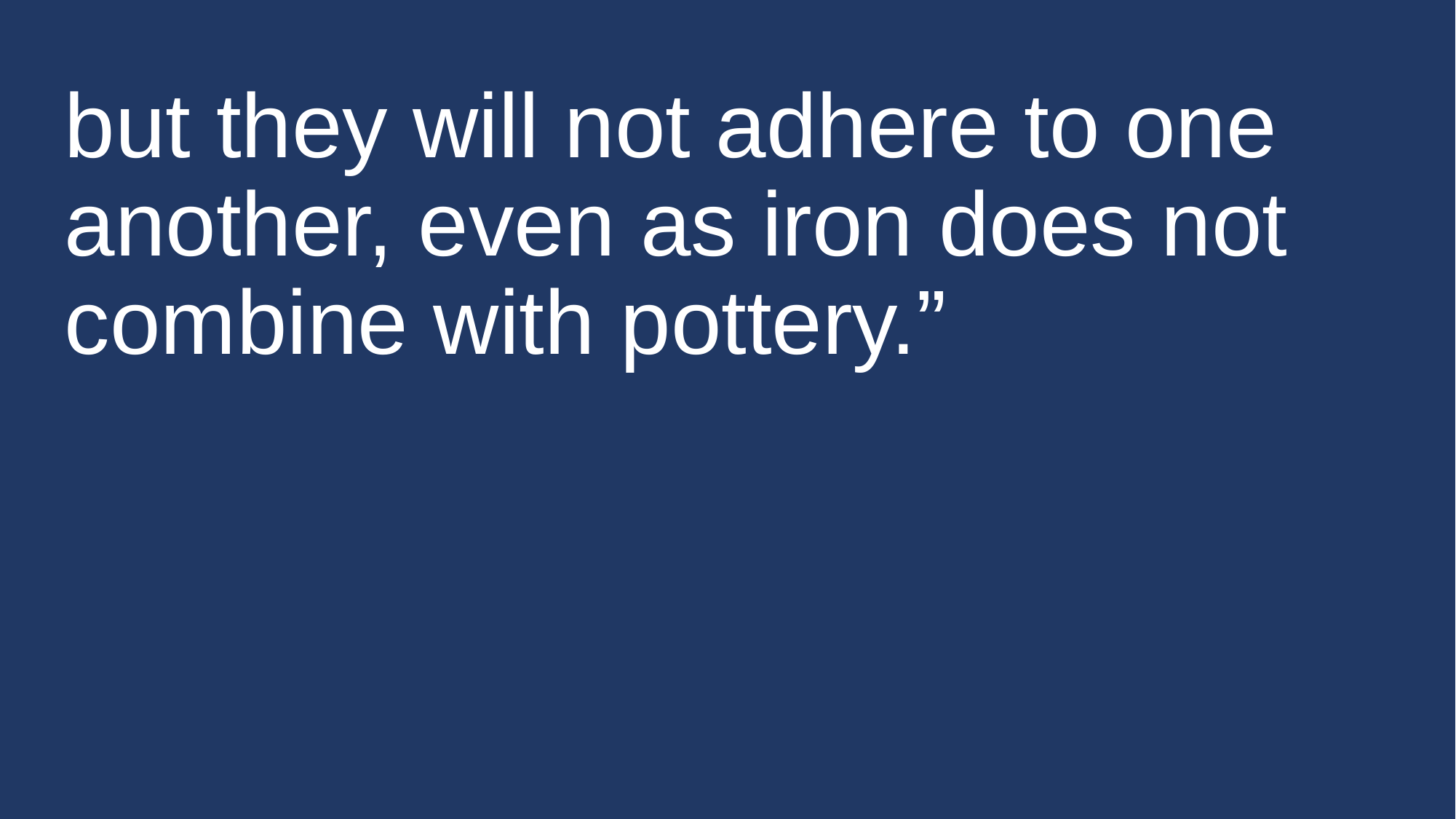

# but they will not adhere to one another, even as iron does not combine with pottery.”